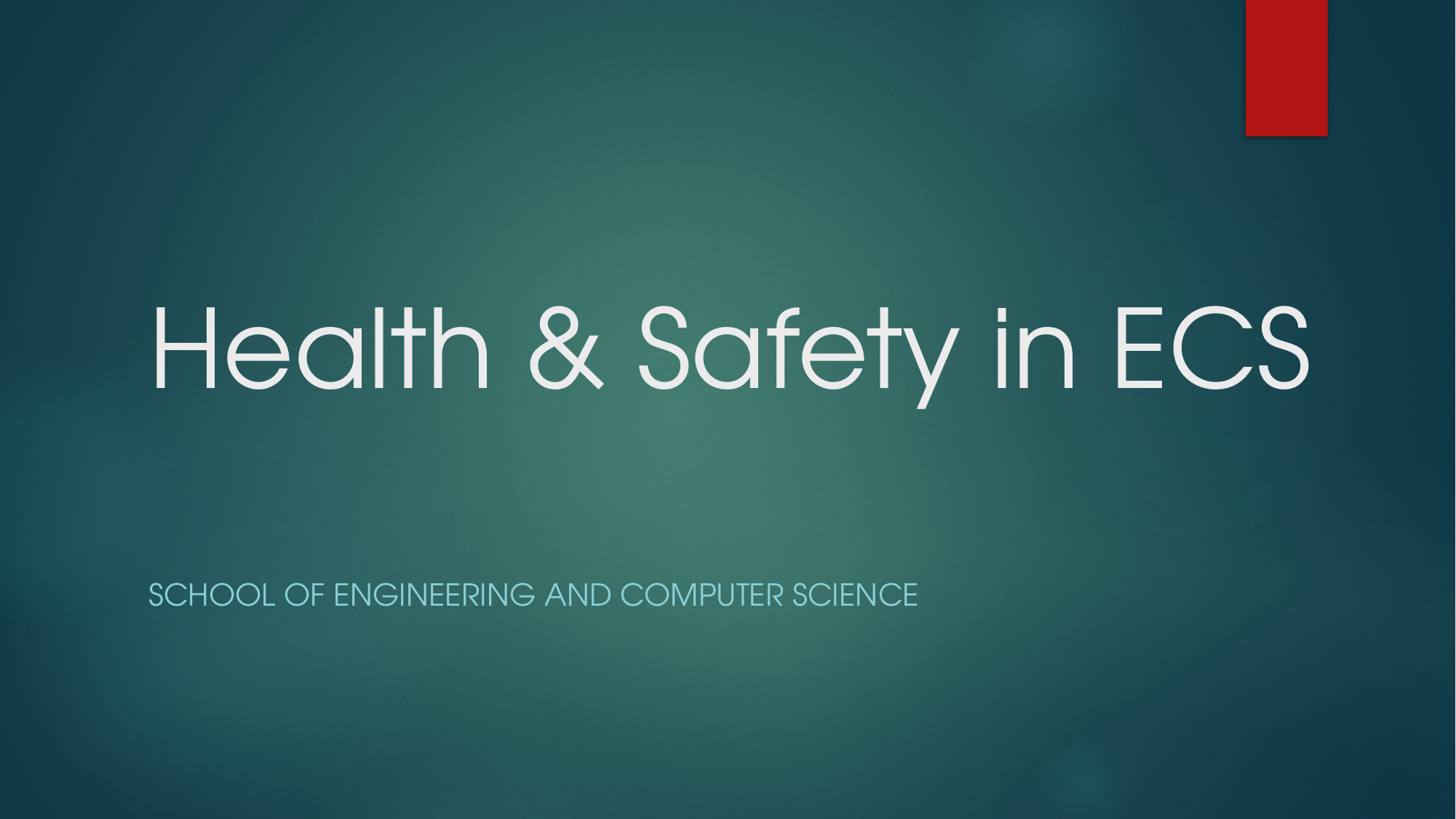

# Health & Safety in ECS
School of Engineering and Computer Science